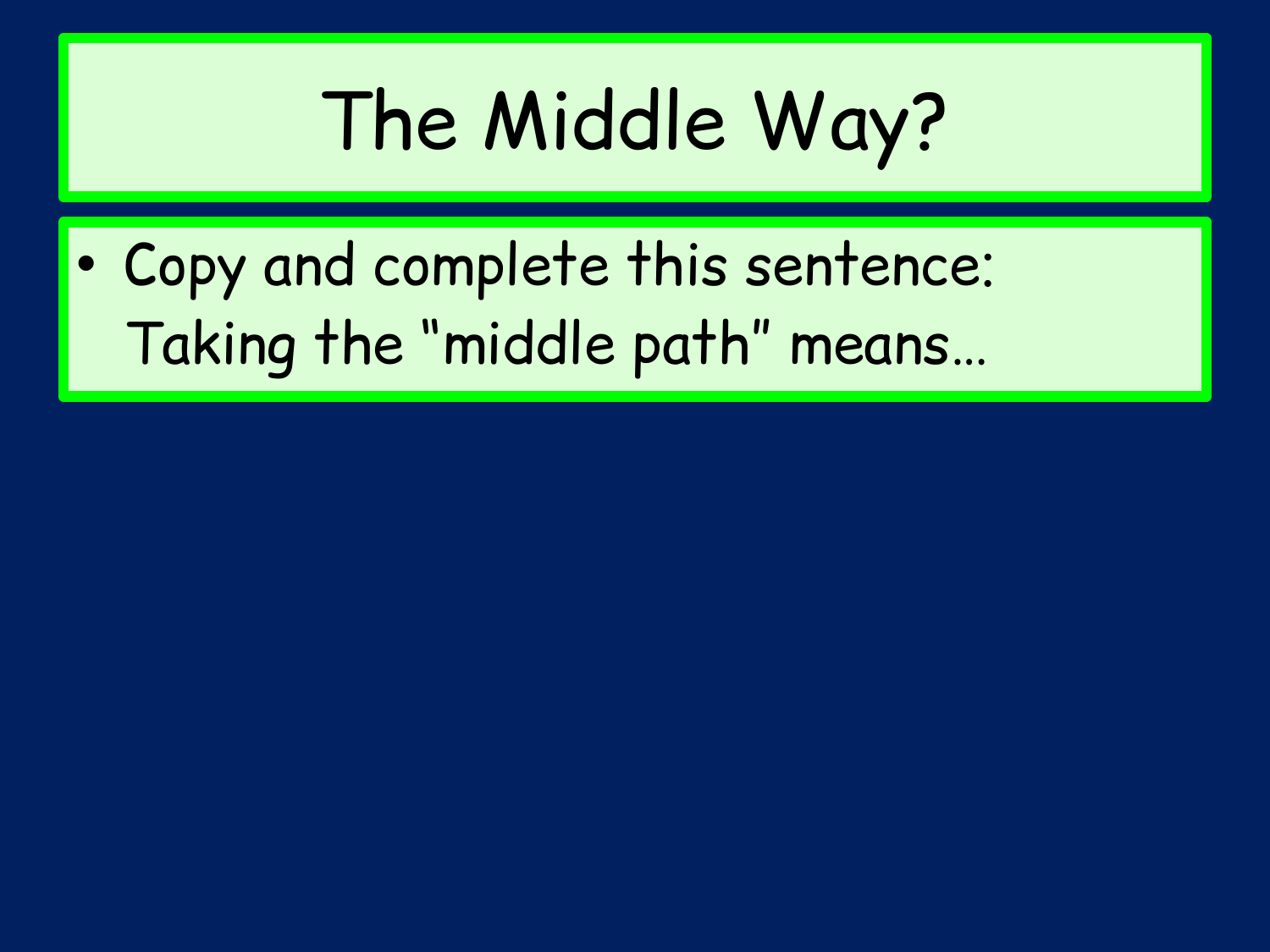

# The Middle Way?
Copy and complete this sentence:
	Taking the “middle path” means…